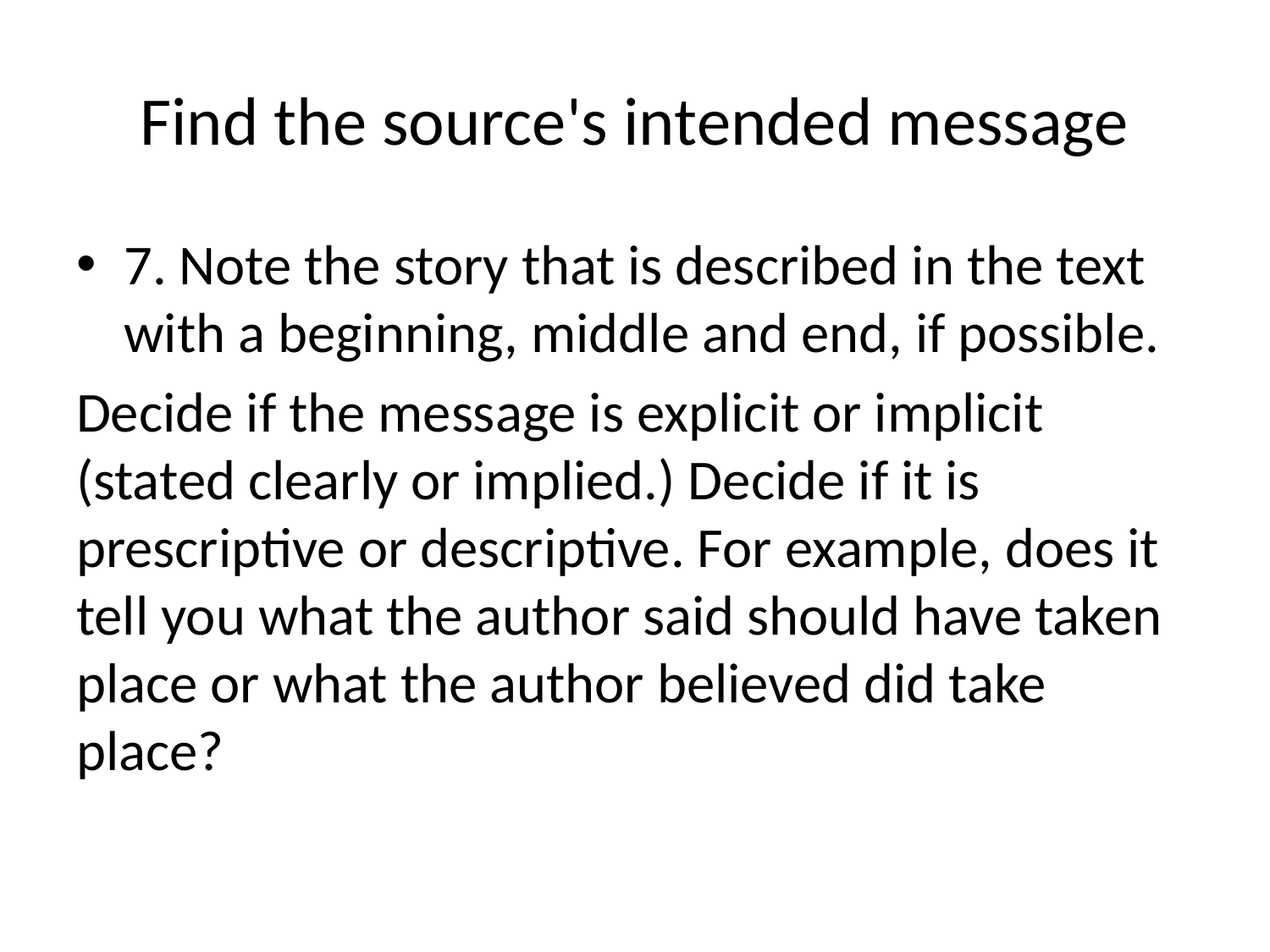

# Find the source's intended message
7. Note the story that is described in the text with a beginning, middle and end, if possible.
Decide if the message is explicit or implicit (stated clearly or implied.) Decide if it is prescriptive or descriptive. For example, does it tell you what the author said should have taken place or what the author believed did take place?